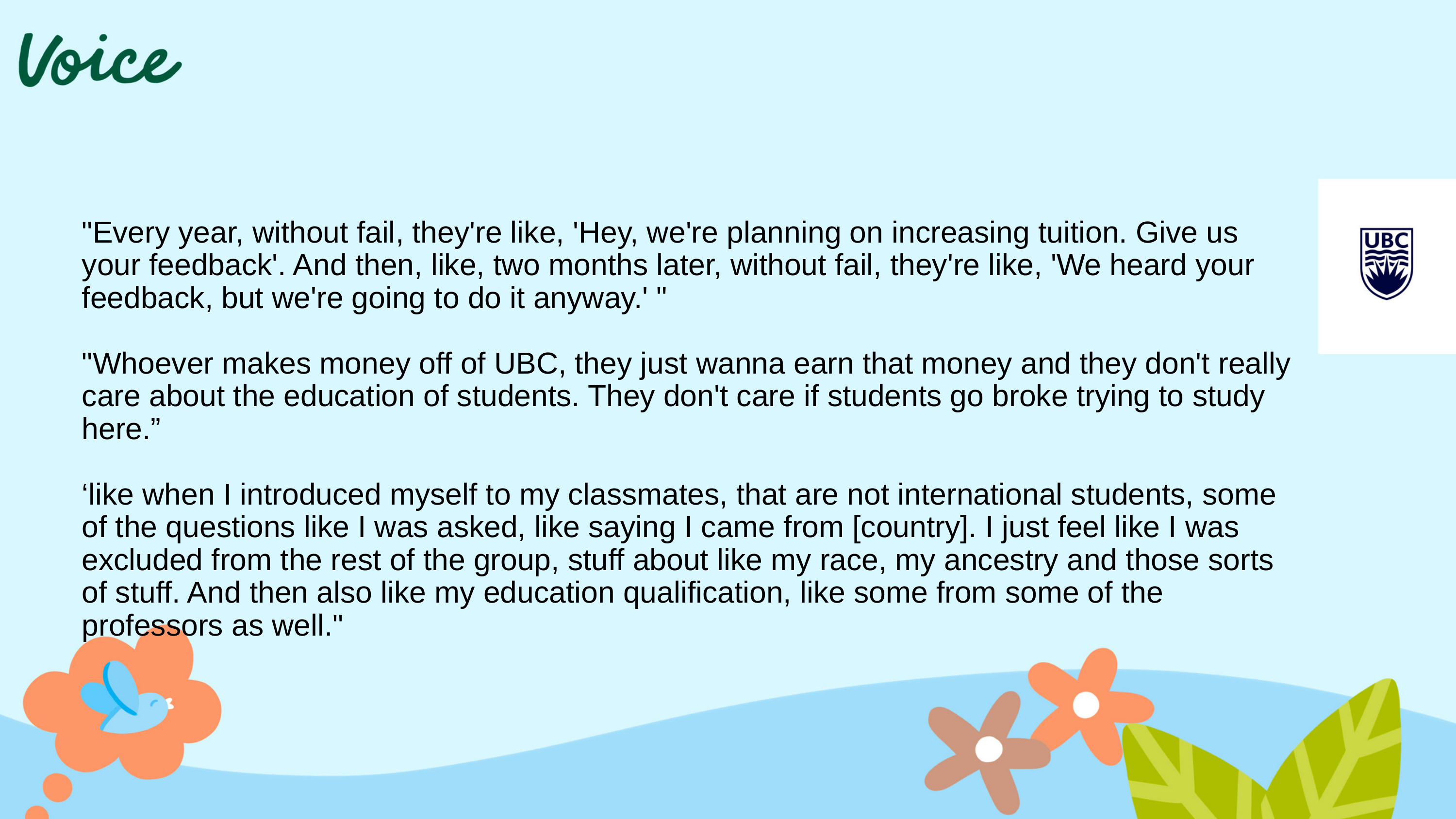

"Every year, without fail, they're like, 'Hey, we're planning on increasing tuition. Give us your feedback'. And then, like, two months later, without fail, they're like, 'We heard your feedback, but we're going to do it anyway.' "

"Whoever makes money off of UBC, they just wanna earn that money and they don't really care about the education of students. They don't care if students go broke trying to study here.”

‘like when I introduced myself to my classmates, that are not international students, some of the questions like I was asked, like saying I came from [country]. I just feel like I was excluded from the rest of the group, stuff about like my race, my ancestry and those sorts of stuff. And then also like my education qualification, like some from some of the professors as well."